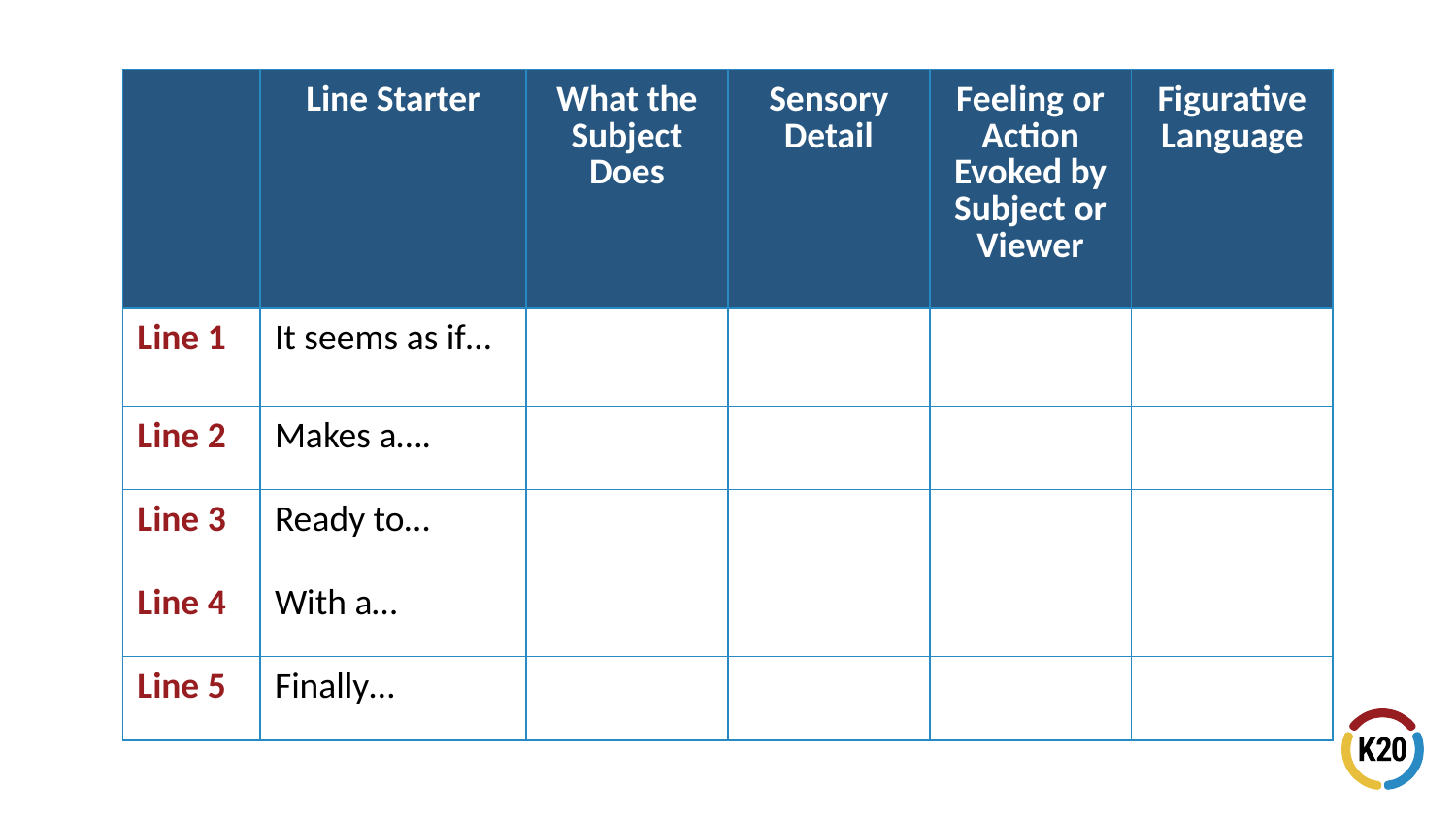

|  | Line Starter | What the Subject Does | Sensory Detail | Feeling or Action Evoked by Subject or Viewer | Figurative Language |
| --- | --- | --- | --- | --- | --- |
| Line 1 | It seems as if… |  |  |  |  |
| Line 2 | Makes a…. |  |  |  |  |
| Line 3 | Ready to… |  |  |  |  |
| Line 4 | With a… |  |  |  |  |
| Line 5 | Finally… |  |  |  |  |